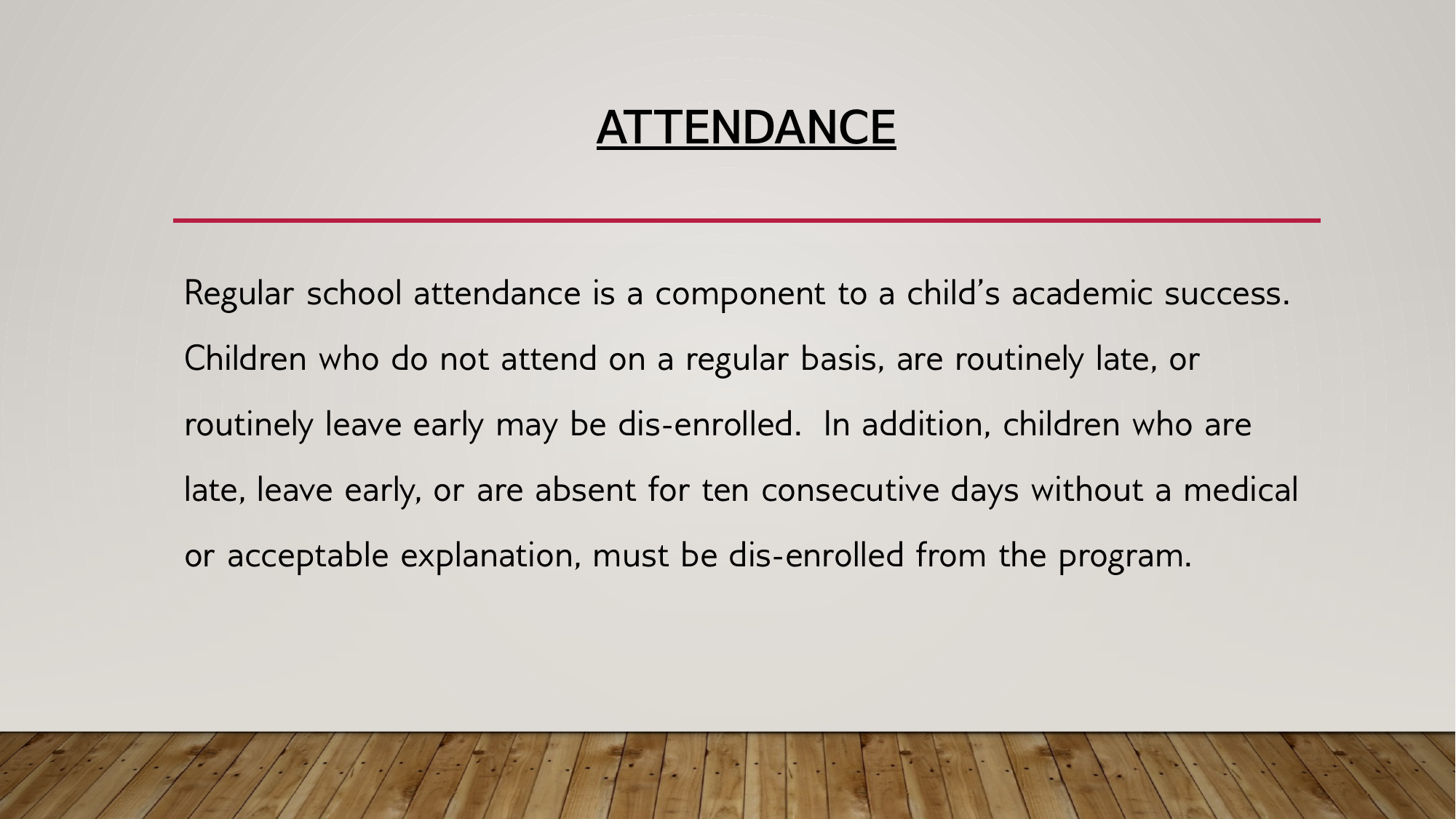

# Attendance
Regular school attendance is a component to a child’s academic success. Children who do not attend on a regular basis, are routinely late, or routinely leave early may be dis-enrolled.  In addition, children who are late, leave early, or are absent for ten consecutive days without a medical or acceptable explanation, must be dis-enrolled from the program.